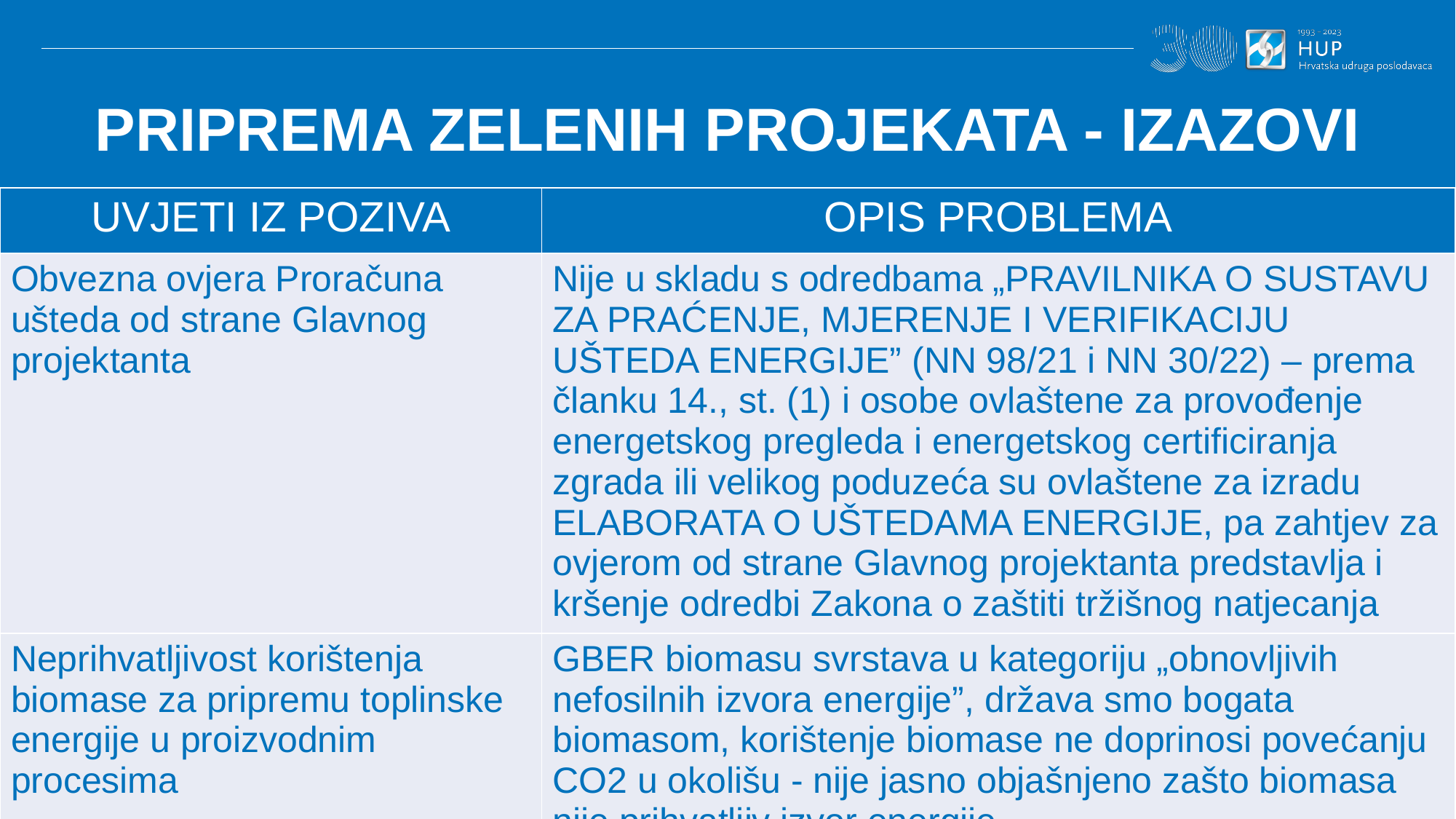

PRIPREMA ZELENIH PROJEKATA - IZAZOVI
| UVJETI IZ POZIVA | OPIS PROBLEMA |
| --- | --- |
| Obvezna ovjera Proračuna ušteda od strane Glavnog projektanta | Nije u skladu s odredbama „PRAVILNIKA O SUSTAVU ZA PRAĆENJE, MJERENJE I VERIFIKACIJU UŠTEDA ENERGIJE” (NN 98/21 i NN 30/22) – prema članku 14., st. (1) i osobe ovlaštene za provođenje energetskog pregleda i energetskog certificiranja zgrada ili velikog poduzeća su ovlaštene za izradu ELABORATA O UŠTEDAMA ENERGIJE, pa zahtjev za ovjerom od strane Glavnog projektanta predstavlja i kršenje odredbi Zakona o zaštiti tržišnog natjecanja |
| Neprihvatljivost korištenja biomase za pripremu toplinske energije u proizvodnim procesima | GBER biomasu svrstava u kategoriju „obnovljivih nefosilnih izvora energije”, država smo bogata biomasom, korištenje biomase ne doprinosi povećanju CO2 u okolišu - nije jasno objašnjeno zašto biomasa nije prihvatljiv izvor energije |